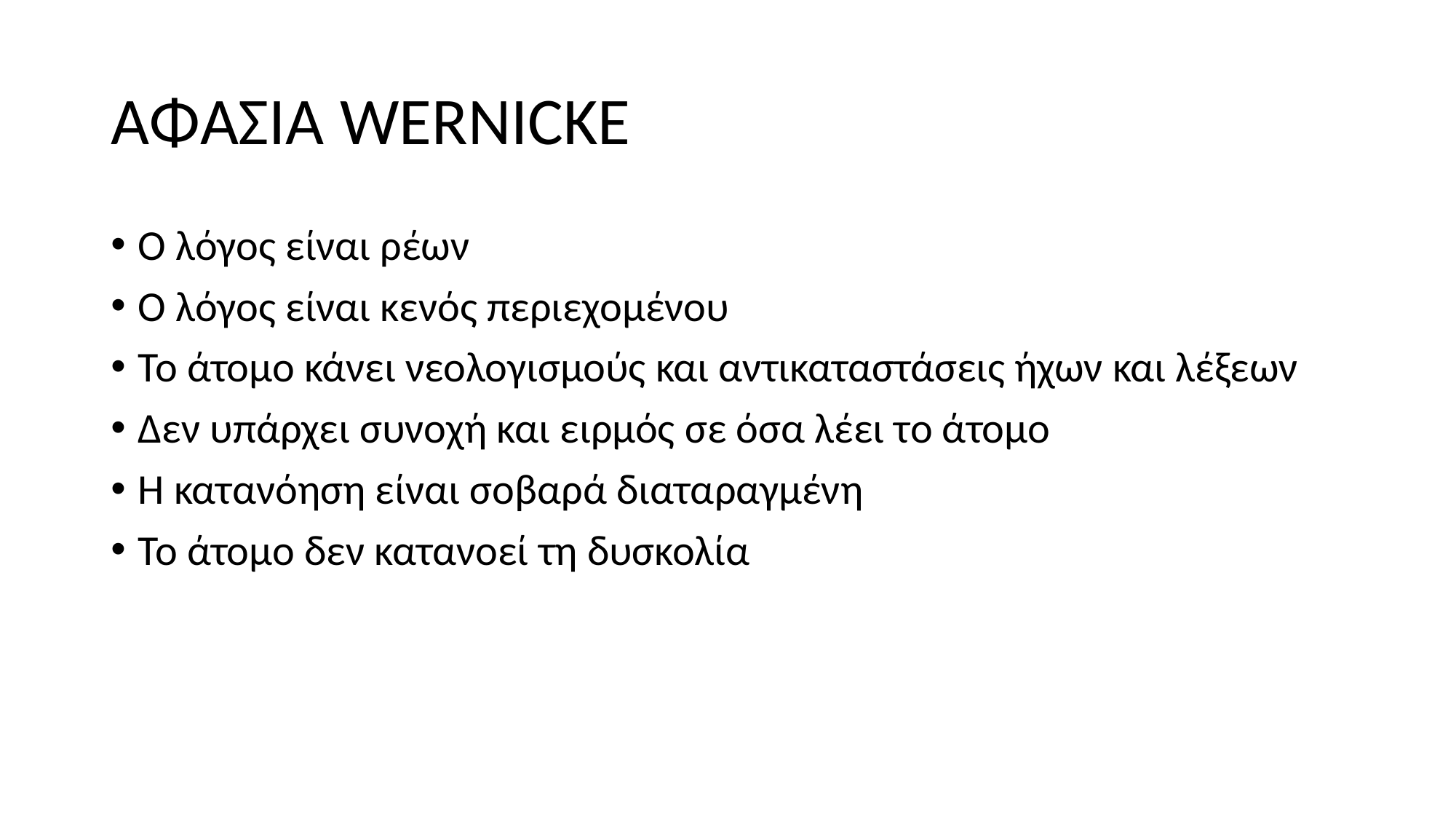

# ΑΦΑΣΙΑ WERNICKE
Ο λόγος είναι ρέων
Ο λόγος είναι κενός περιεχομένου
Το άτομο κάνει νεολογισμούς και αντικαταστάσεις ήχων και λέξεων
Δεν υπάρχει συνοχή και ειρμός σε όσα λέει το άτομο
Η κατανόηση είναι σοβαρά διαταραγμένη
Το άτομο δεν κατανοεί τη δυσκολία